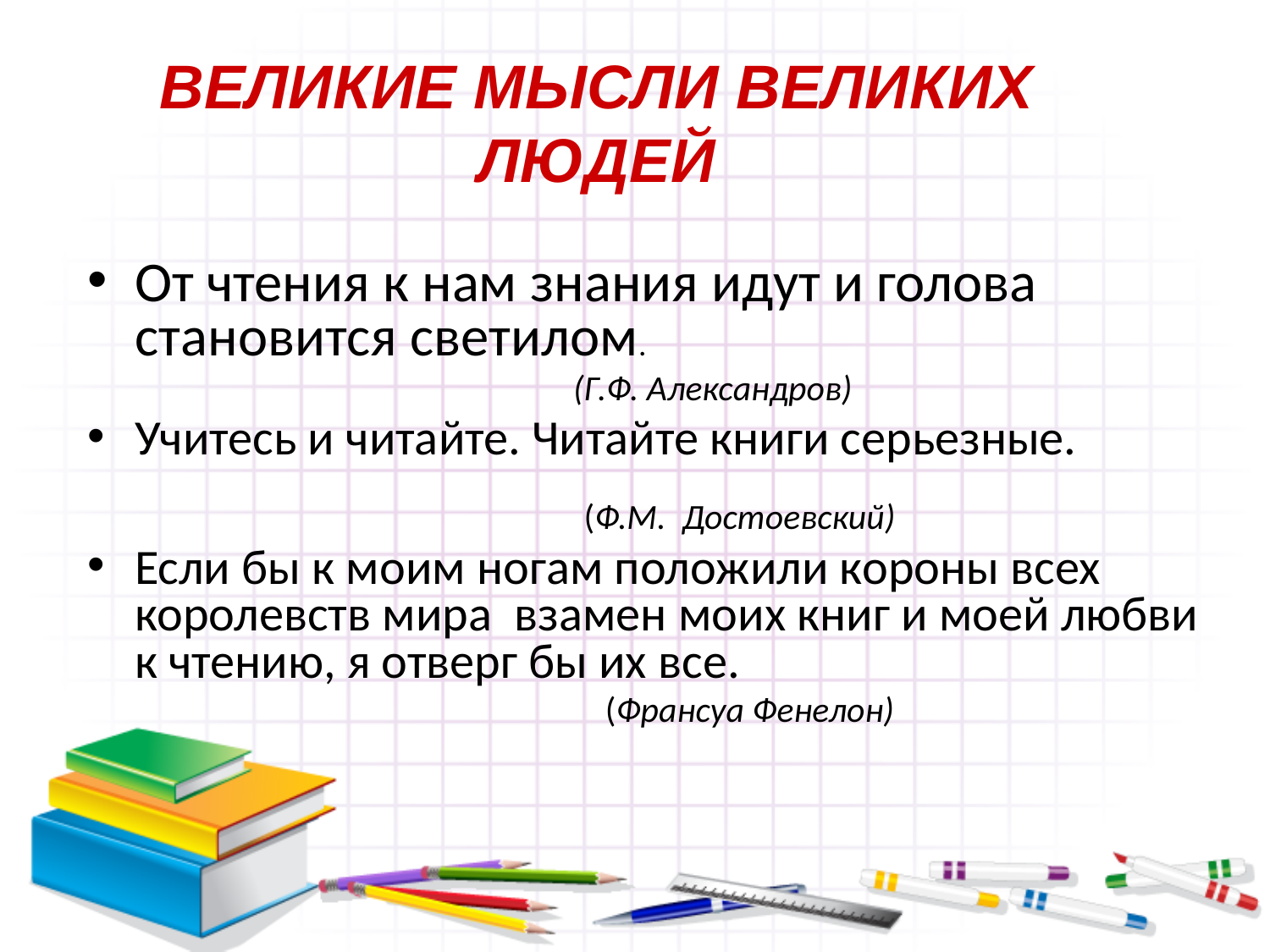

ВЕЛИКИЕ МЫСЛИ ВЕЛИКИХ ЛЮДЕЙ
От чтения к нам знания идут и голова становится светилом.
                                                                                  (Г.Ф. Александров)
Учитесь и читайте. Читайте книги серьезные.
                                                                     (Ф.М.  Достоевский)
Если бы к моим ногам положили короны всех королевств мира  взамен моих книг и моей любви к чтению, я отверг бы их все.
                                                                        (Франсуа Фенелон)